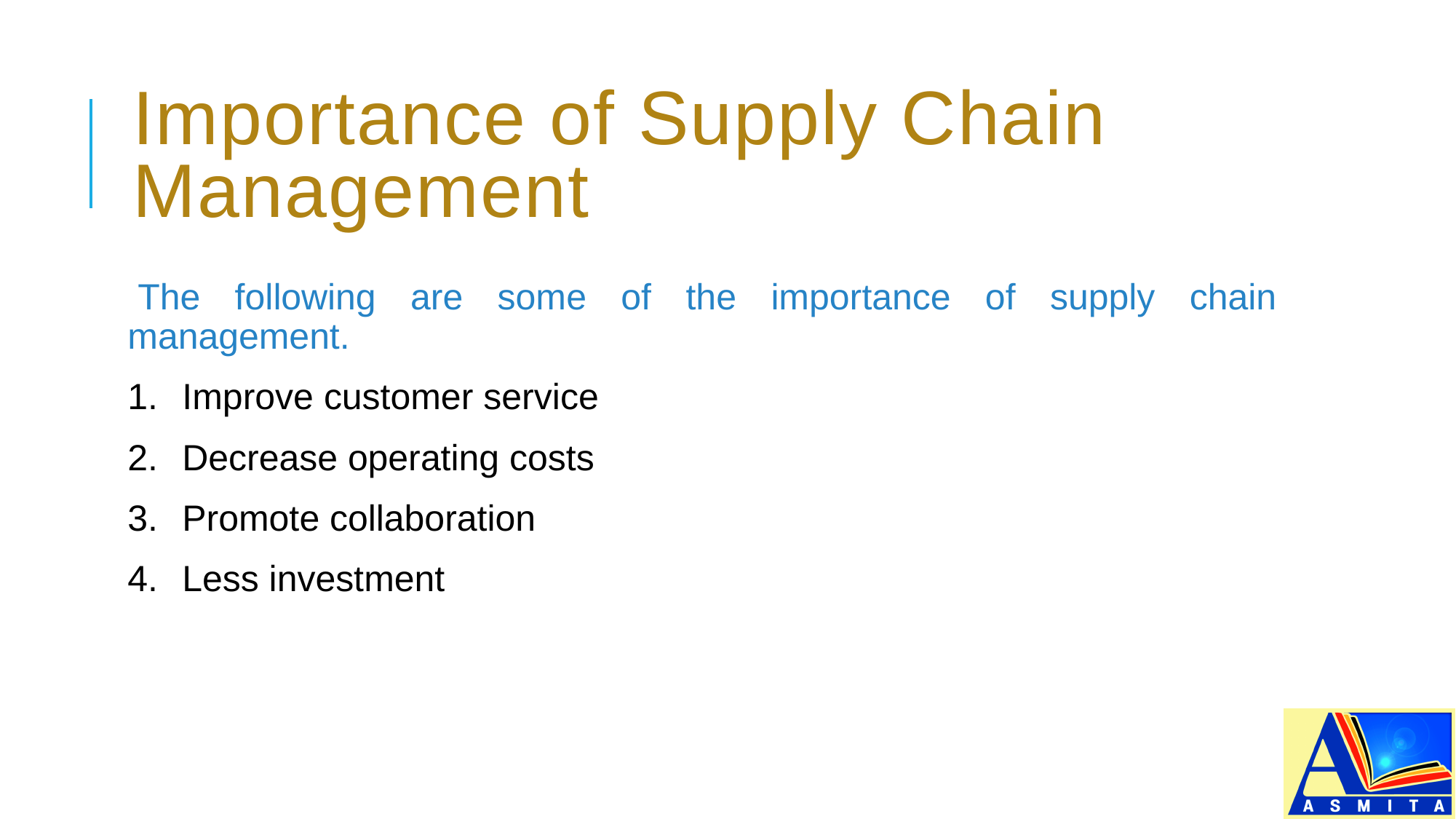

# Importance of Supply Chain Management
The following are some of the importance of supply chain management.
1.	Improve customer service
2.	Decrease operating costs
3.	Promote collaboration
4.	Less investment